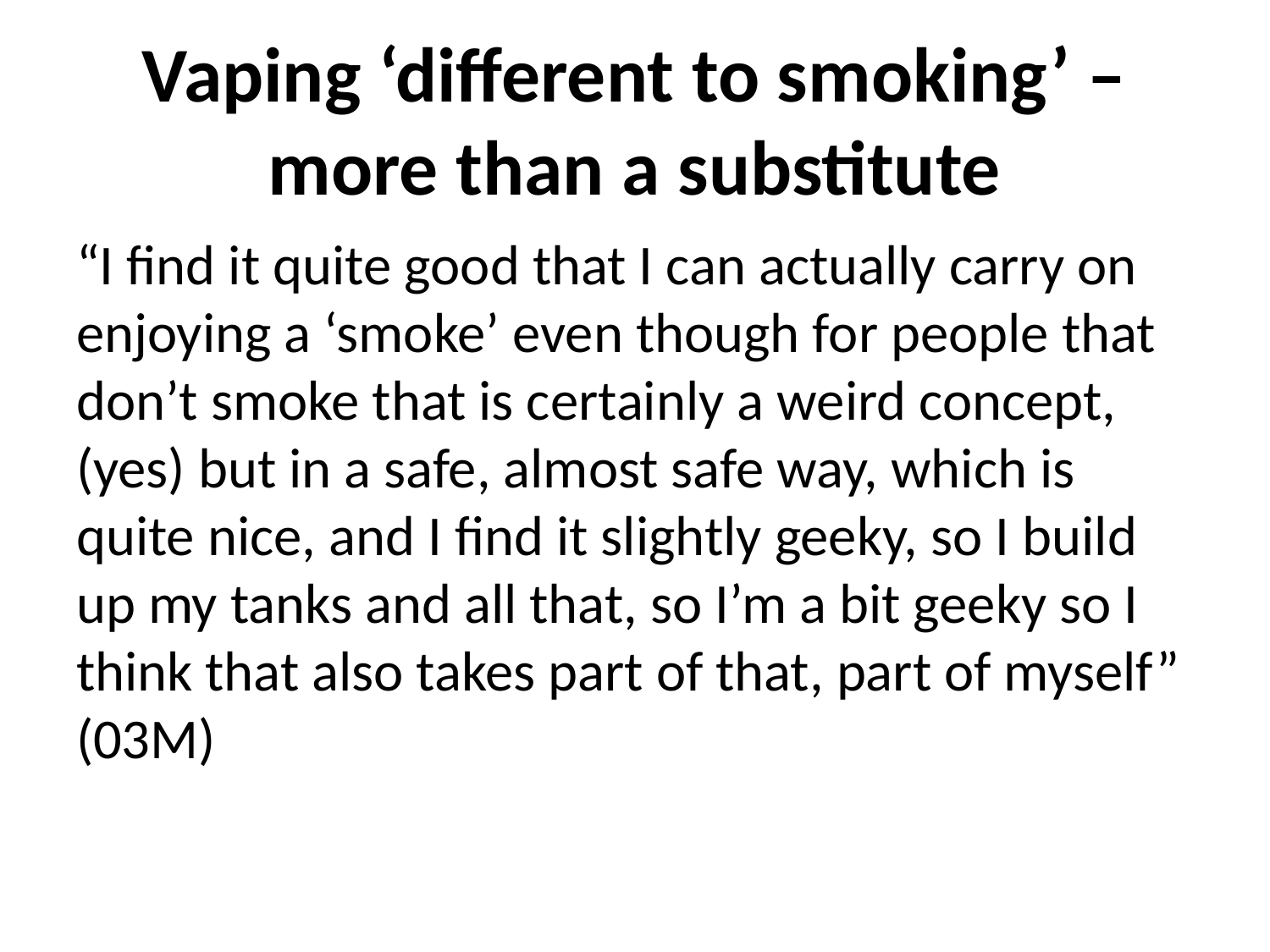

# Vaping ‘different to smoking’ – more than a substitute
“I find it quite good that I can actually carry on enjoying a ‘smoke’ even though for people that don’t smoke that is certainly a weird concept, (yes) but in a safe, almost safe way, which is quite nice, and I find it slightly geeky, so I build up my tanks and all that, so I’m a bit geeky so I think that also takes part of that, part of myself” (03M)